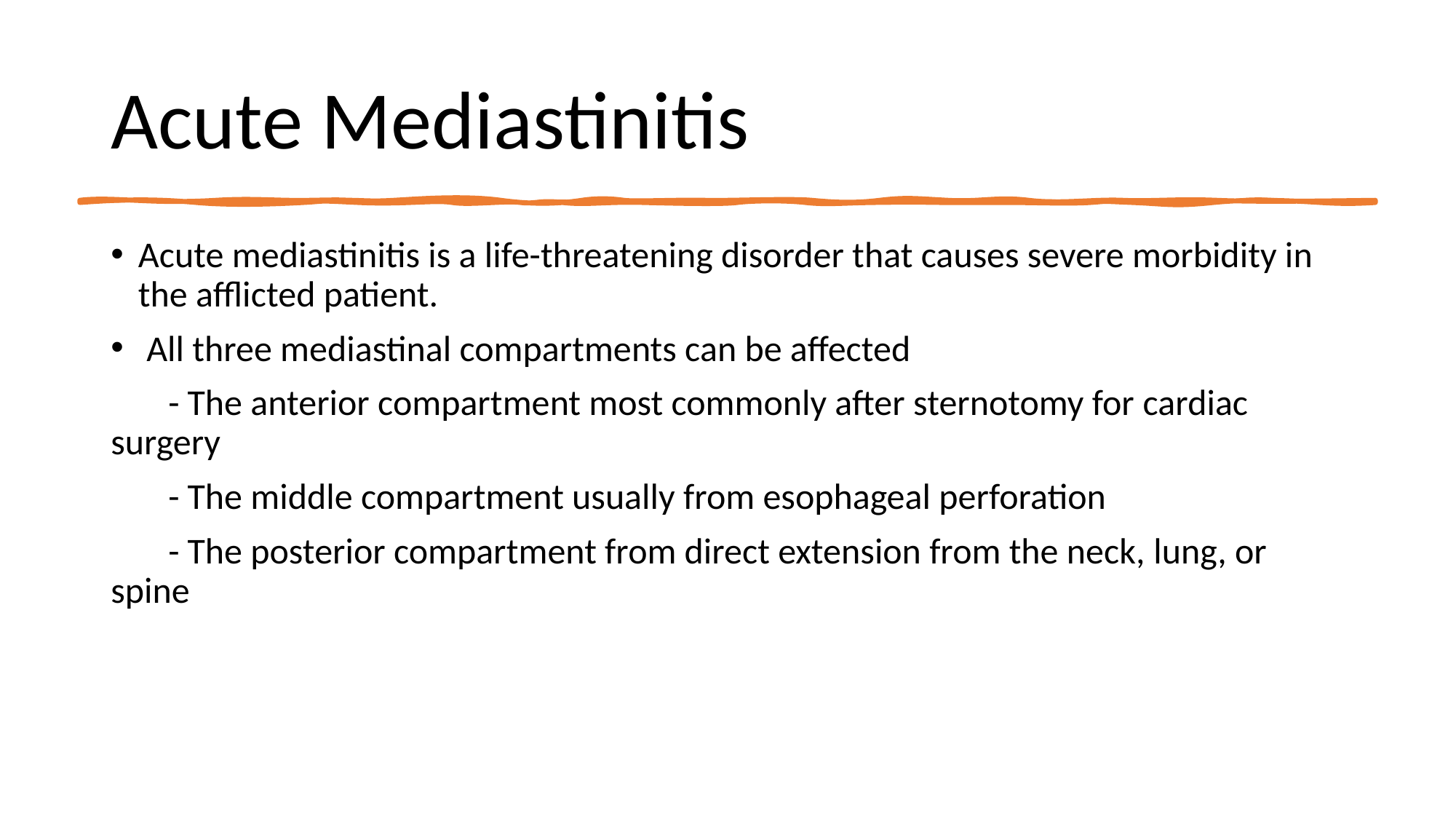

# Acute Mediastinitis

Acute mediastinitis is a life-threatening disorder that causes severe morbidity in the afflicted patient.
 All three mediastinal compartments can be affected
       - The anterior compartment most commonly after sternotomy for cardiac surgery
       - The middle compartment usually from esophageal perforation
       - The posterior compartment from direct extension from the neck, lung, or spine